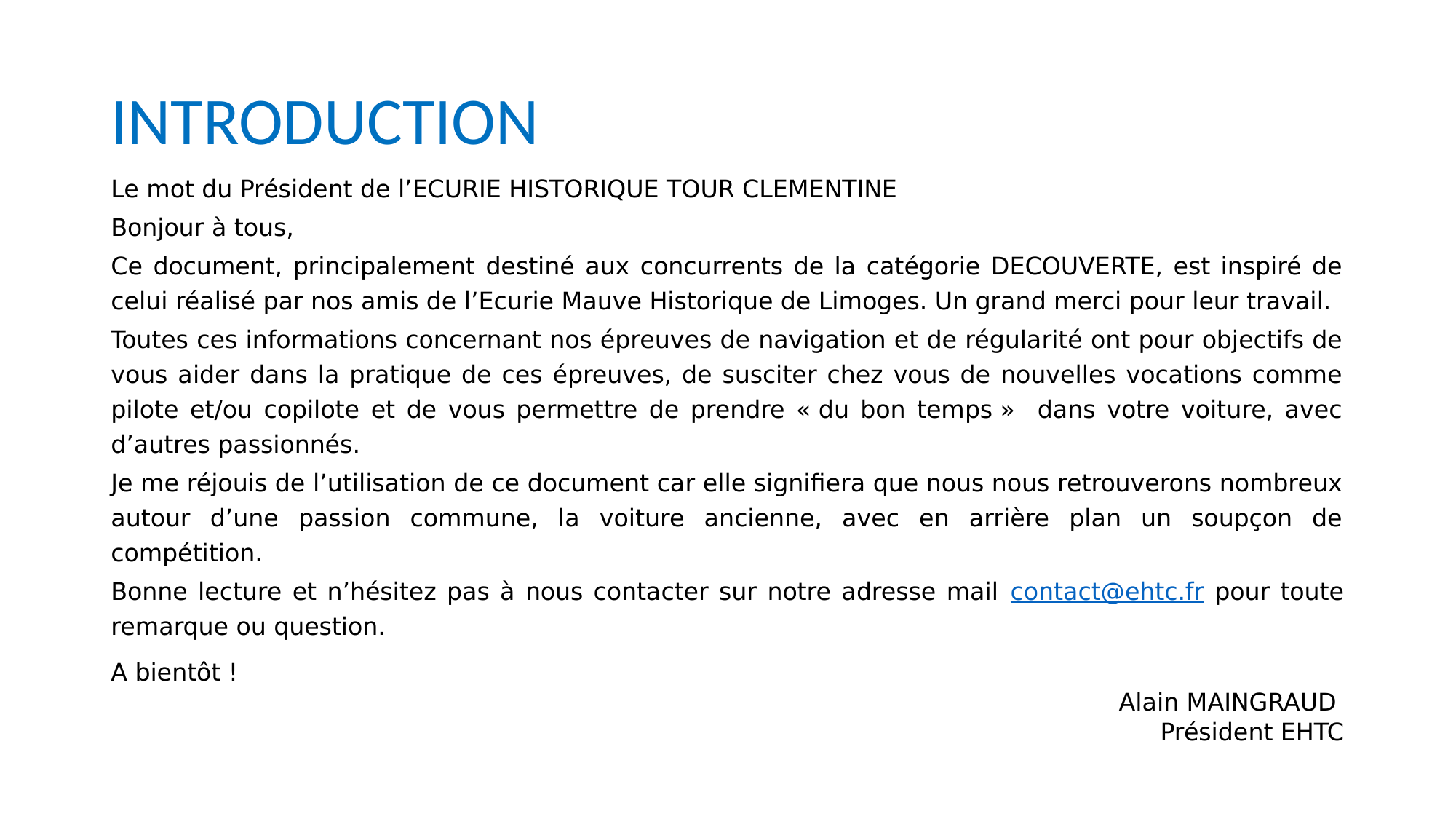

# INTRODUCTION
Le mot du Président de l’ECURIE HISTORIQUE TOUR CLEMENTINE
Bonjour à tous,
Ce document, principalement destiné aux concurrents de la catégorie DECOUVERTE, est inspiré de celui réalisé par nos amis de l’Ecurie Mauve Historique de Limoges. Un grand merci pour leur travail.
Toutes ces informations concernant nos épreuves de navigation et de régularité ont pour objectifs de vous aider dans la pratique de ces épreuves, de susciter chez vous de nouvelles vocations comme pilote et/ou copilote et de vous permettre de prendre « du bon temps »  dans votre voiture, avec d’autres passionnés.
Je me réjouis de l’utilisation de ce document car elle signifiera que nous nous retrouverons nombreux autour d’une passion commune, la voiture ancienne, avec en arrière plan un soupçon de compétition.
Bonne lecture et n’hésitez pas à nous contacter sur notre adresse mail contact@ehtc.fr pour toute remarque ou question.

A bientôt !
                                                                                                            Alain MAINGRAUD
                                                                             Président EHTC